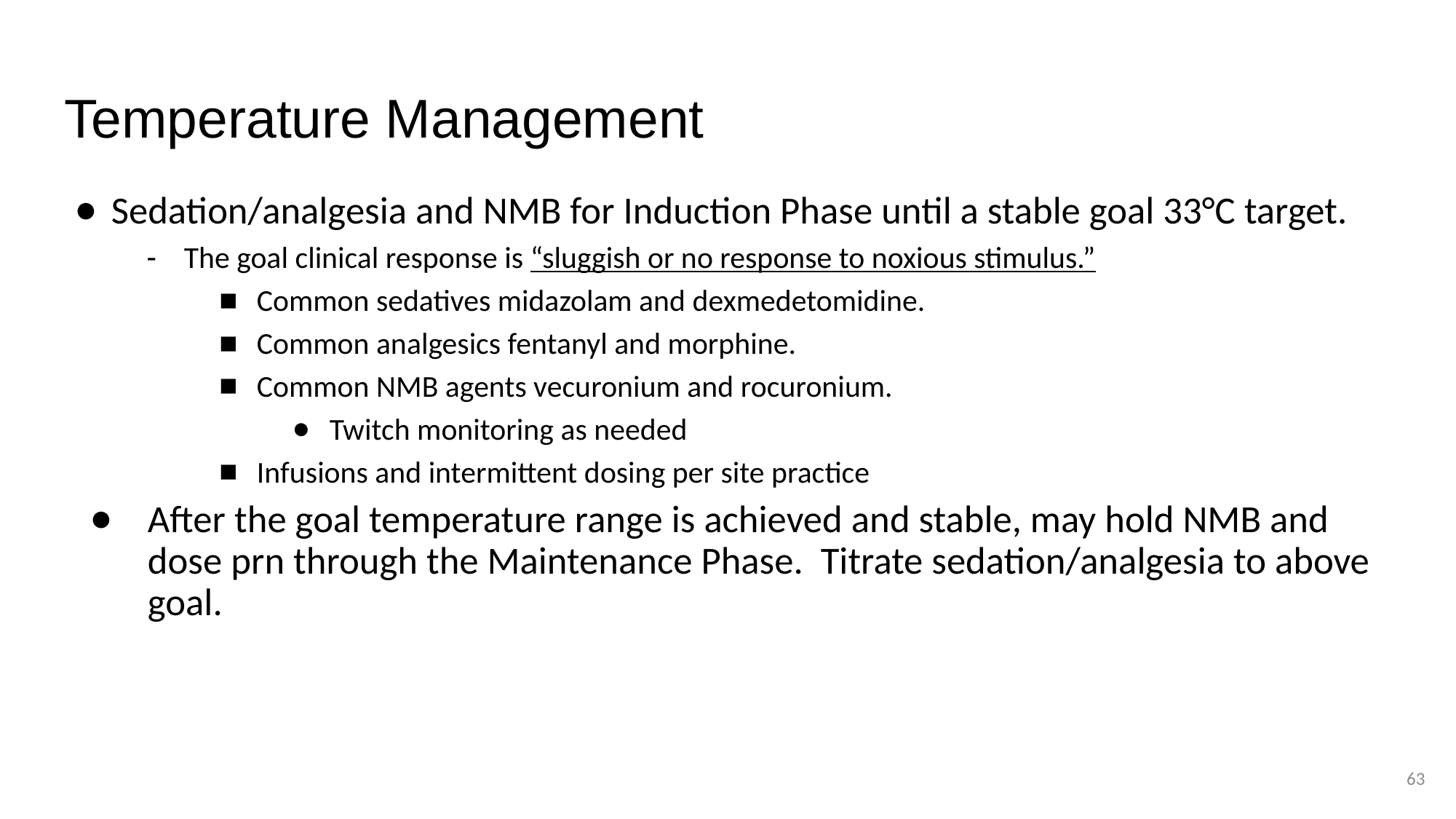

# Temperature Management
Sedation/analgesia and NMB for Induction Phase until a stable goal 33°C target.
The goal clinical response is “sluggish or no response to noxious stimulus.”
Common sedatives midazolam and dexmedetomidine.
Common analgesics fentanyl and morphine.
Common NMB agents vecuronium and rocuronium.
Twitch monitoring as needed
Infusions and intermittent dosing per site practice
After the goal temperature range is achieved and stable, may hold NMB and dose prn through the Maintenance Phase.  Titrate sedation/analgesia to above goal.
63